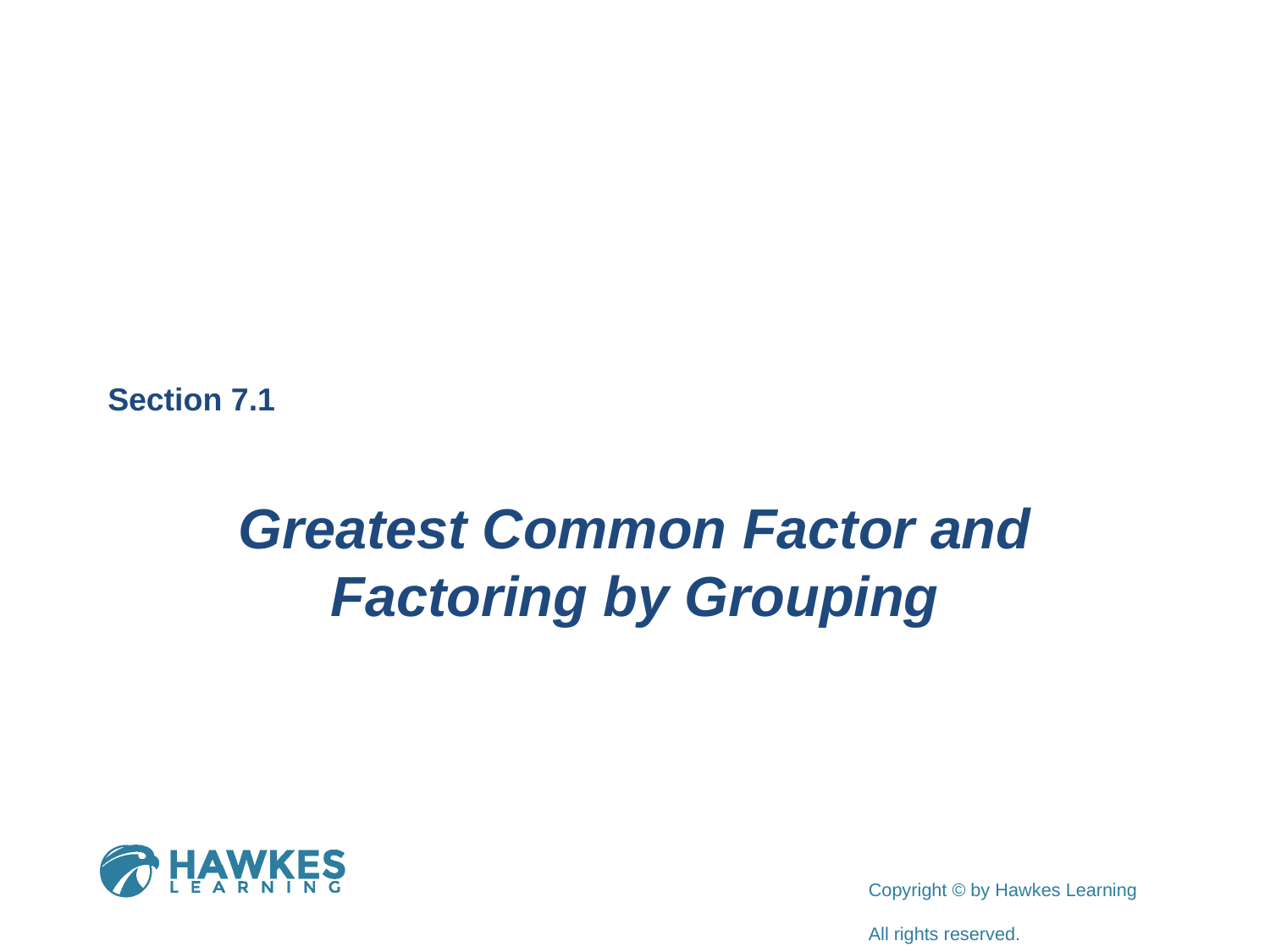

Section 7.1
Greatest Common Factor and Factoring by Grouping